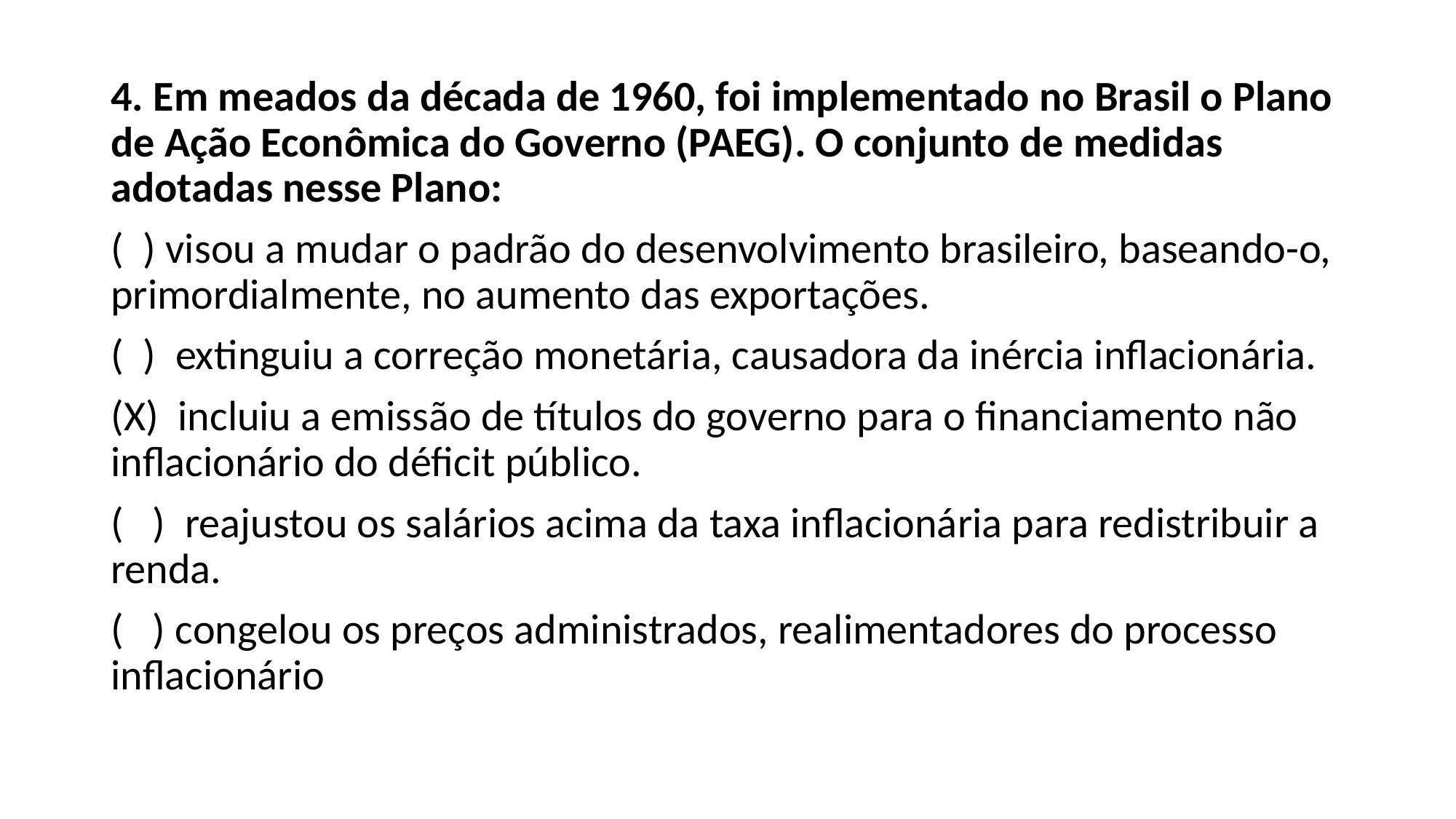

4. Em meados da década de 1960, foi implementado no Brasil o Plano de Ação Econômica do Governo (PAEG). O conjunto de medidas adotadas nesse Plano:
(  ) visou a mudar o padrão do desenvolvimento brasileiro, baseando-o, primordialmente, no aumento das exportações.
(  )  extinguiu a correção monetária, causadora da inércia inflacionária.
(x)  incluiu a emissão de títulos do governo para o financiamento não inflacionário do déficit público.
(   )  reajustou os salários acima da taxa inflacionária para redistribuir a renda.
(   ) congelou os preços administrados, realimentadores do processo inflacionário